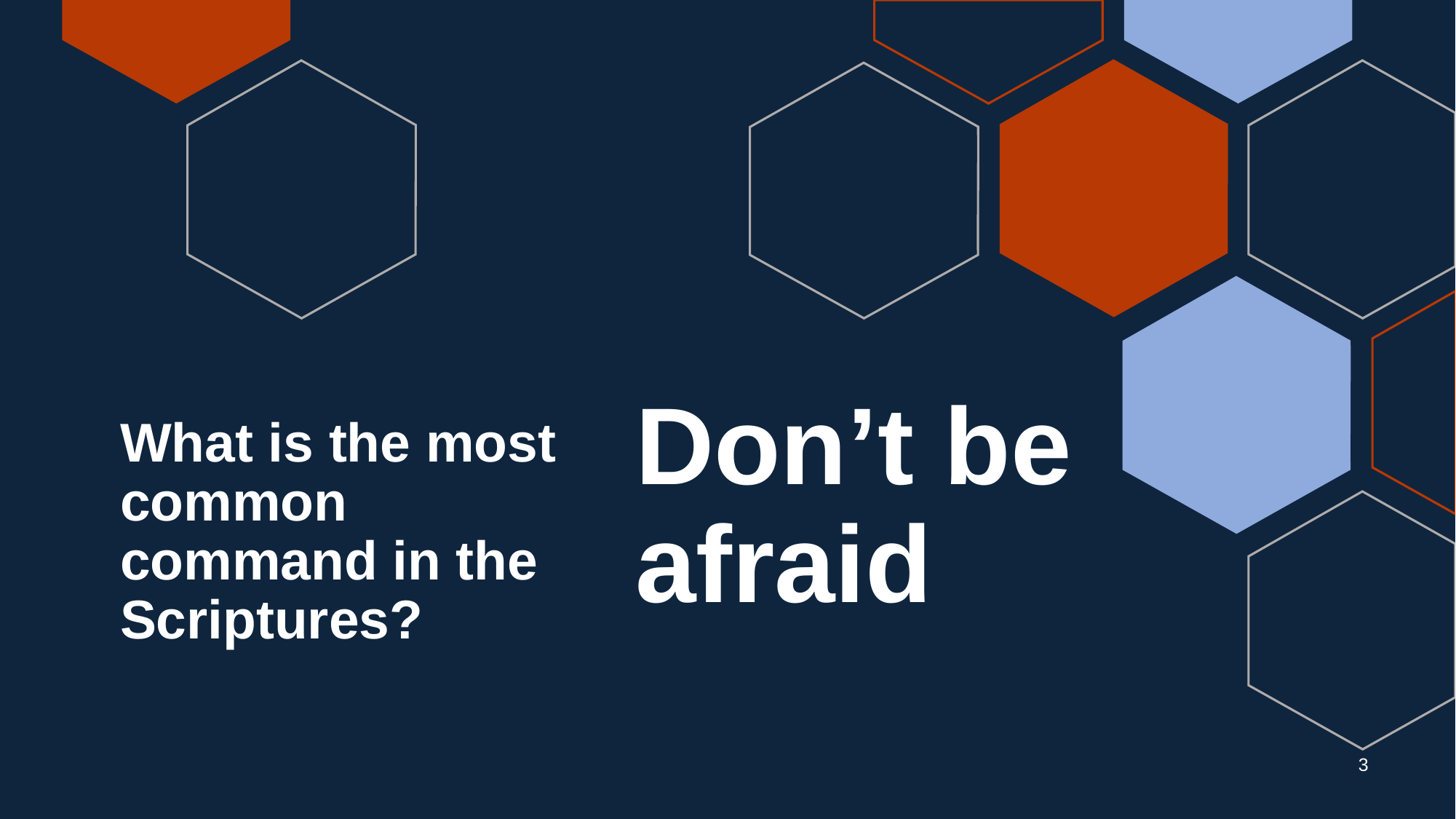

Don’t be afraid
# What is the most common command in the Scriptures?
3